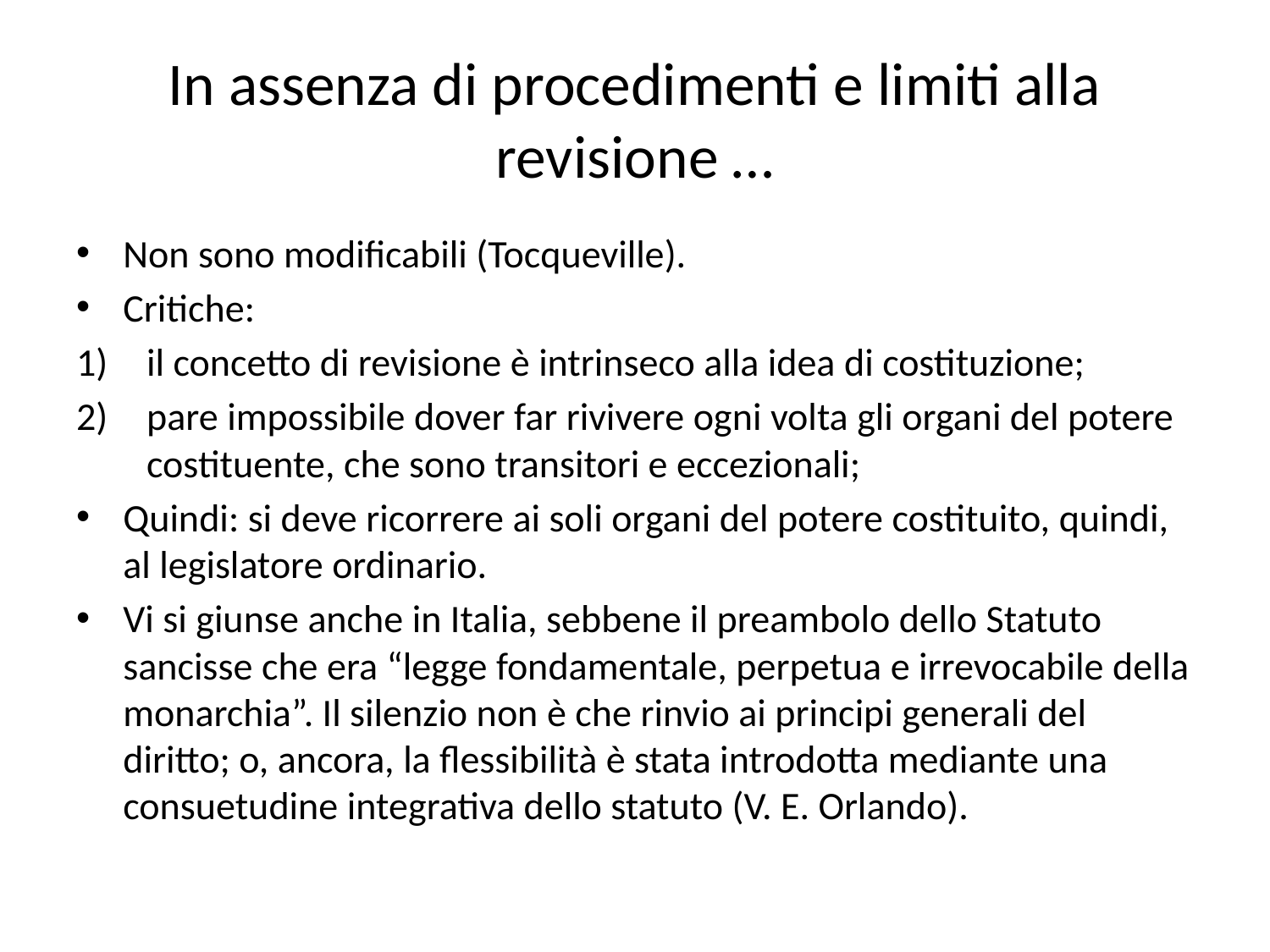

# In assenza di procedimenti e limiti alla revisione …
Non sono modificabili (Tocqueville).
Critiche:
il concetto di revisione è intrinseco alla idea di costituzione;
pare impossibile dover far rivivere ogni volta gli organi del potere costituente, che sono transitori e eccezionali;
Quindi: si deve ricorrere ai soli organi del potere costituito, quindi, al legislatore ordinario.
Vi si giunse anche in Italia, sebbene il preambolo dello Statuto sancisse che era “legge fondamentale, perpetua e irrevocabile della monarchia”. Il silenzio non è che rinvio ai principi generali del diritto; o, ancora, la flessibilità è stata introdotta mediante una consuetudine integrativa dello statuto (V. E. Orlando).